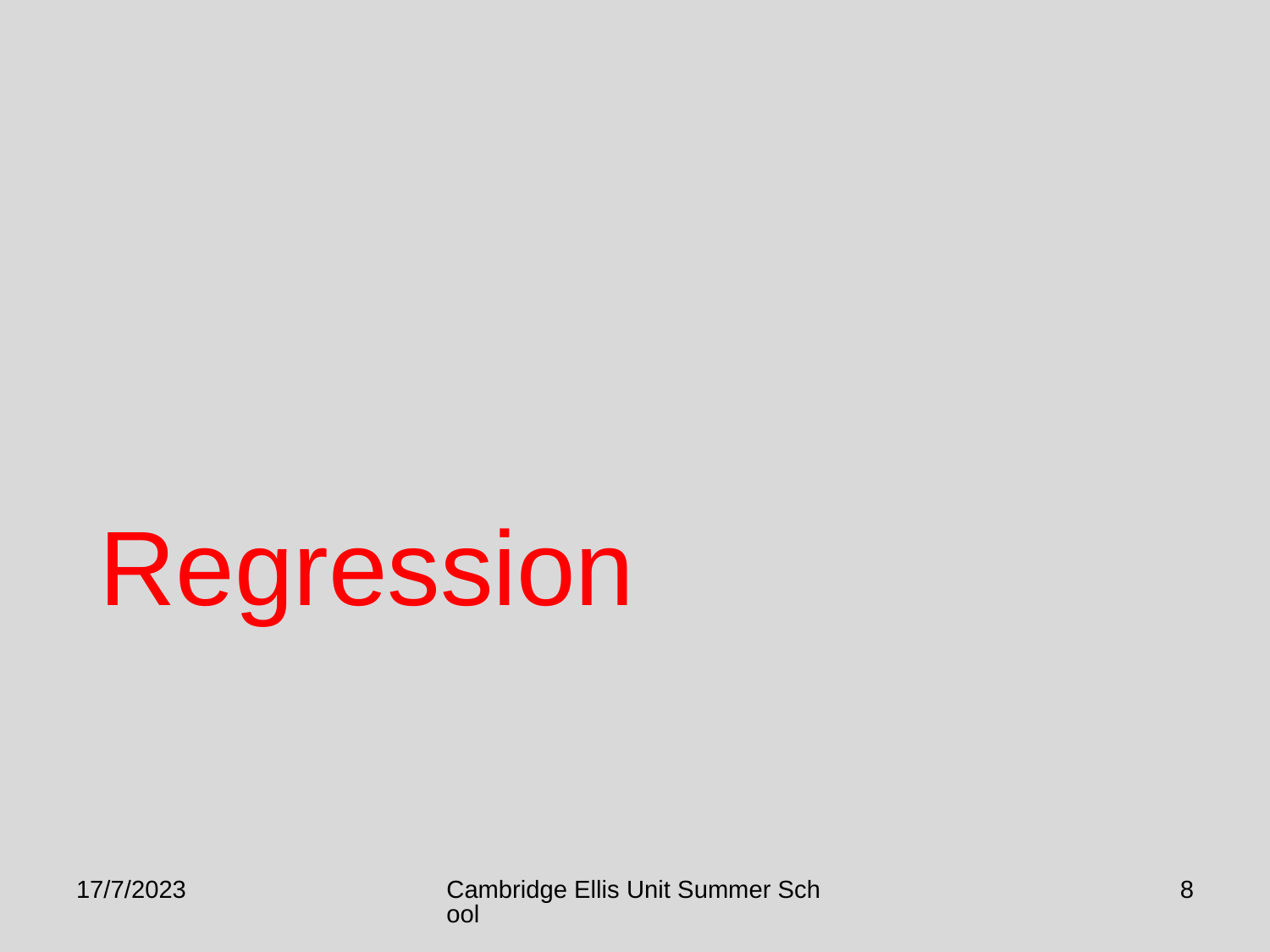

# Regression

17/7/2023
Cambridge Ellis Unit Summer School
8